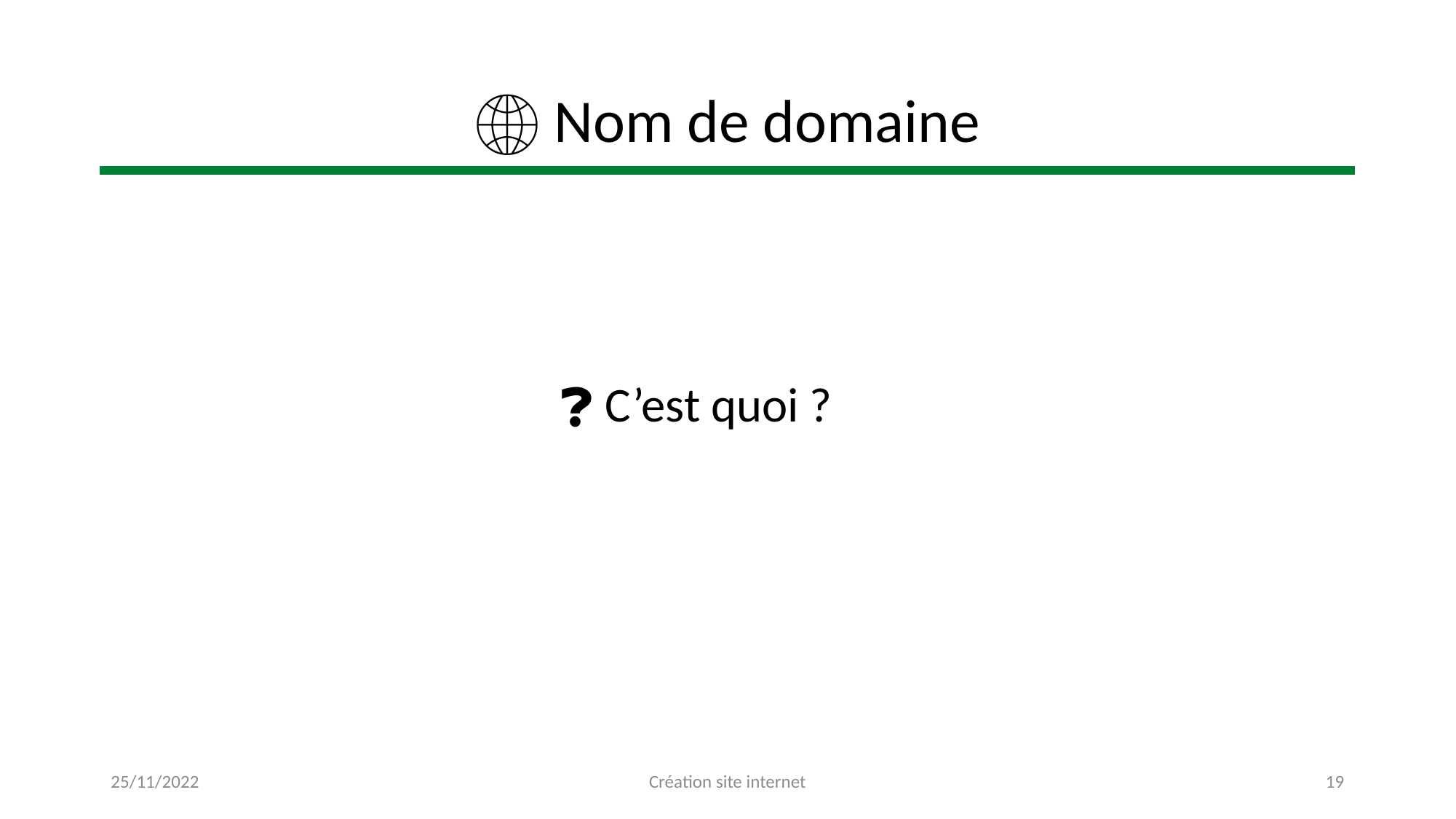

# 🌐 Nom de domaine
❓ C’est quoi ?

25/11/2022
Création site internet
19